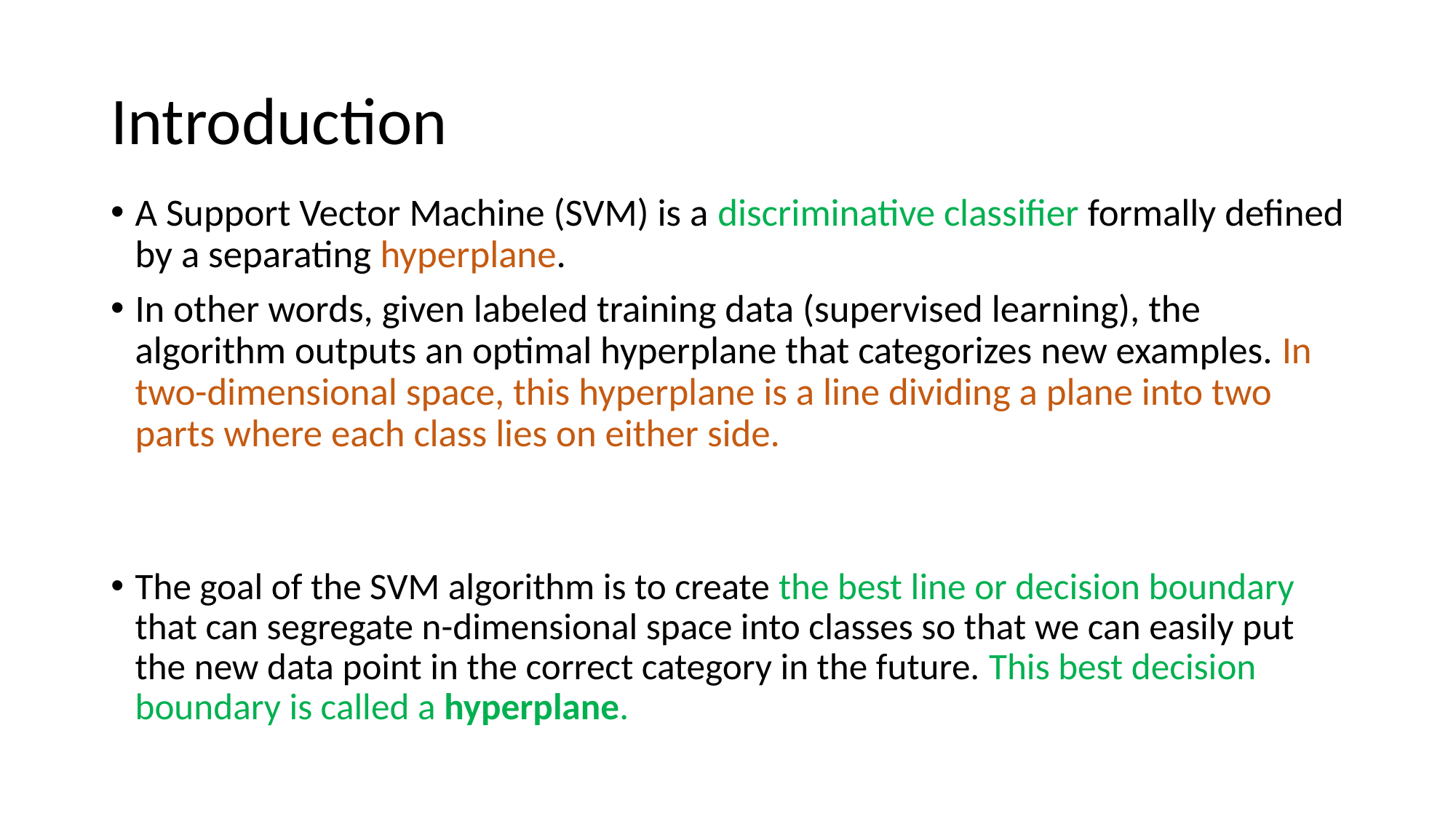

# Introduction
A Support Vector Machine (SVM) is a discriminative classifier formally defined by a separating hyperplane.
In other words, given labeled training data (supervised learning), the algorithm outputs an optimal hyperplane that categorizes new examples. In two-dimensional space, this hyperplane is a line dividing a plane into two parts where each class lies on either side.

The goal of the SVM algorithm is to create the best line or decision boundary that can segregate n-dimensional space into classes so that we can easily put the new data point in the correct category in the future. This best decision boundary is called a hyperplane.